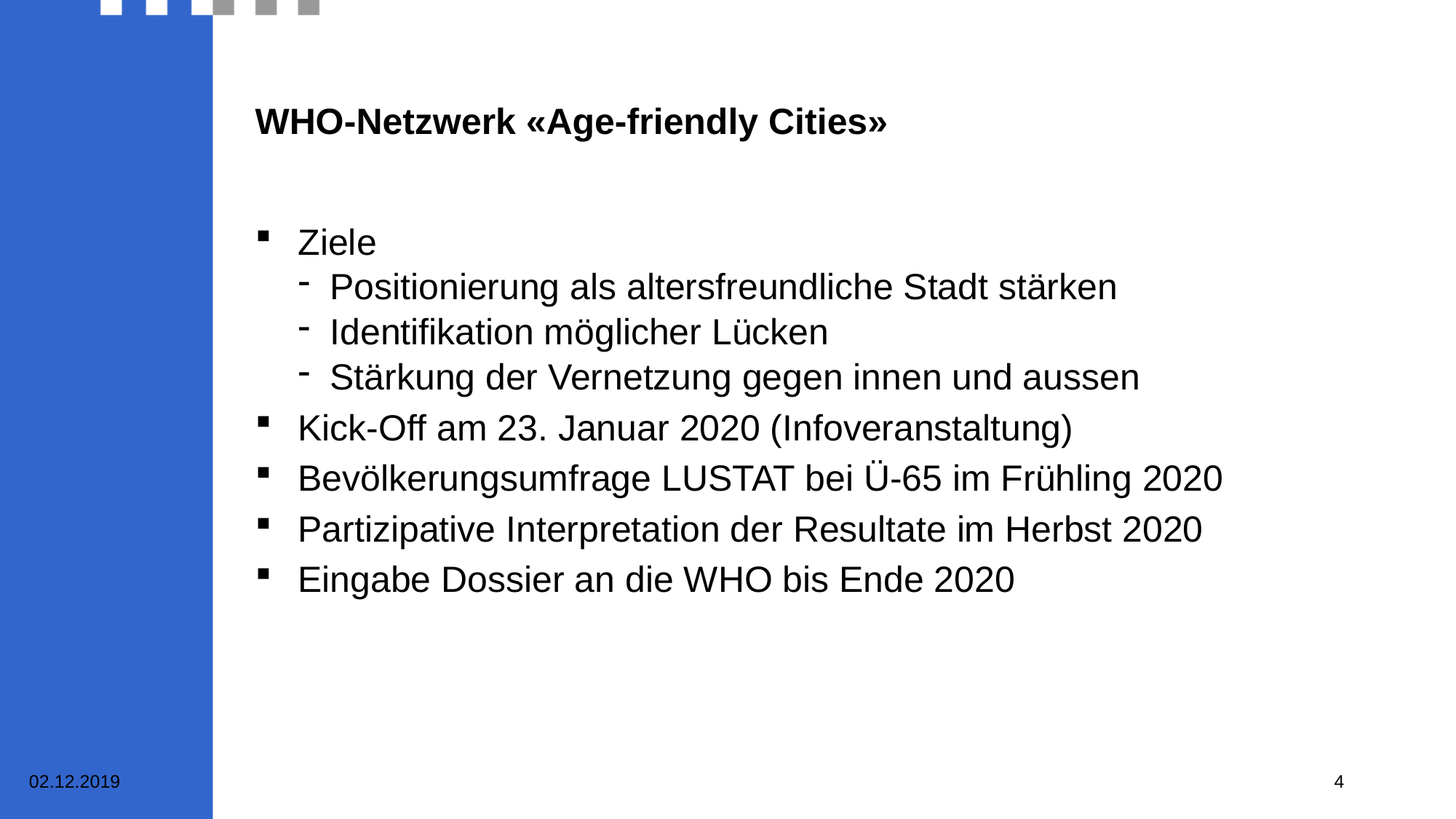

# WHO-Netzwerk «Age-friendly Cities»
Ziele
Positionierung als altersfreundliche Stadt stärken
Identifikation möglicher Lücken
Stärkung der Vernetzung gegen innen und aussen
Kick-Off am 23. Januar 2020 (Infoveranstaltung)
Bevölkerungsumfrage LUSTAT bei Ü-65 im Frühling 2020
Partizipative Interpretation der Resultate im Herbst 2020
Eingabe Dossier an die WHO bis Ende 2020

02.12.2019
4